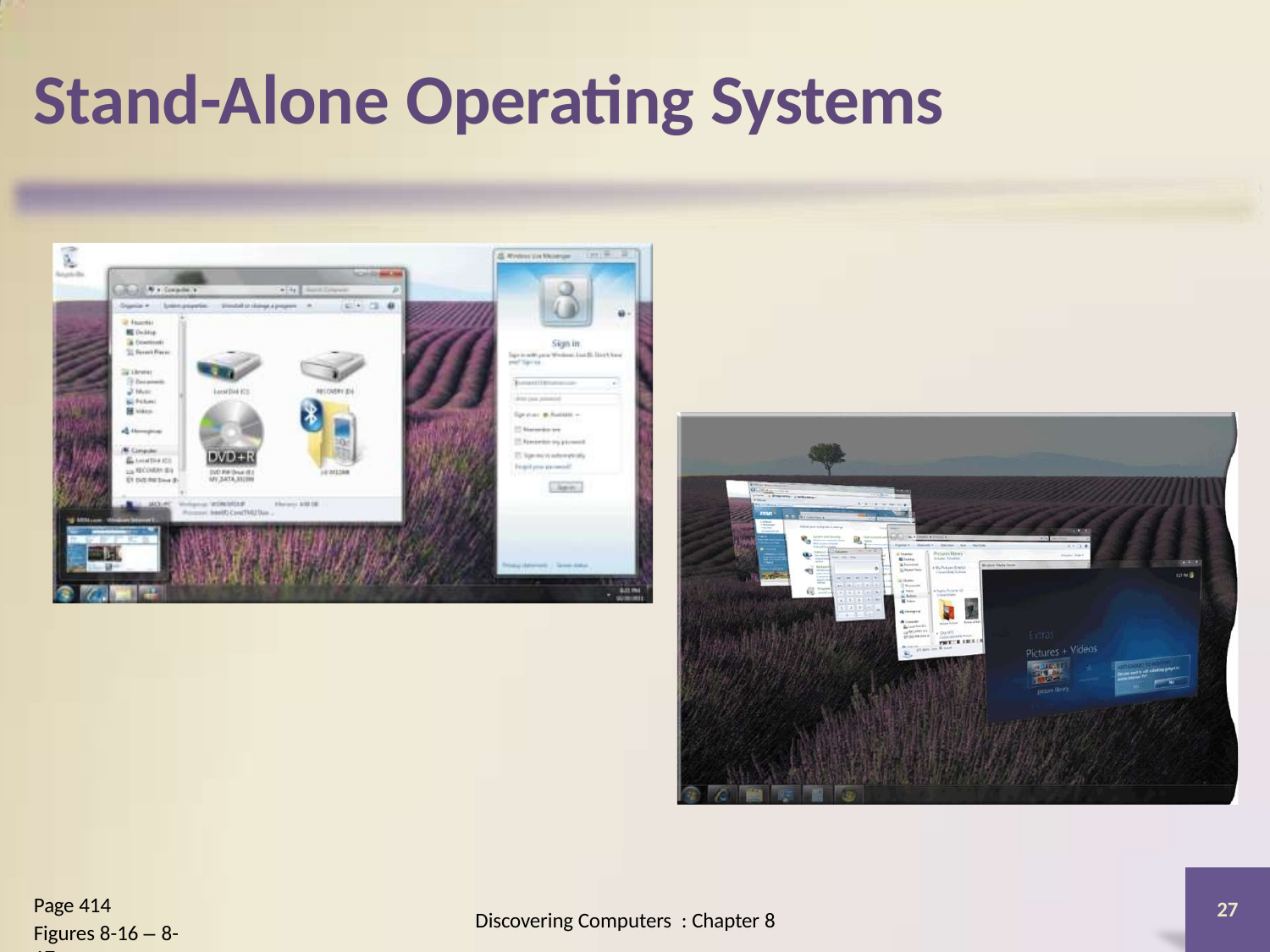

# Stand-Alone Operating Systems

Page 414
Figures 8-16 – 8-17
27
Discovering Computers  : Chapter 8